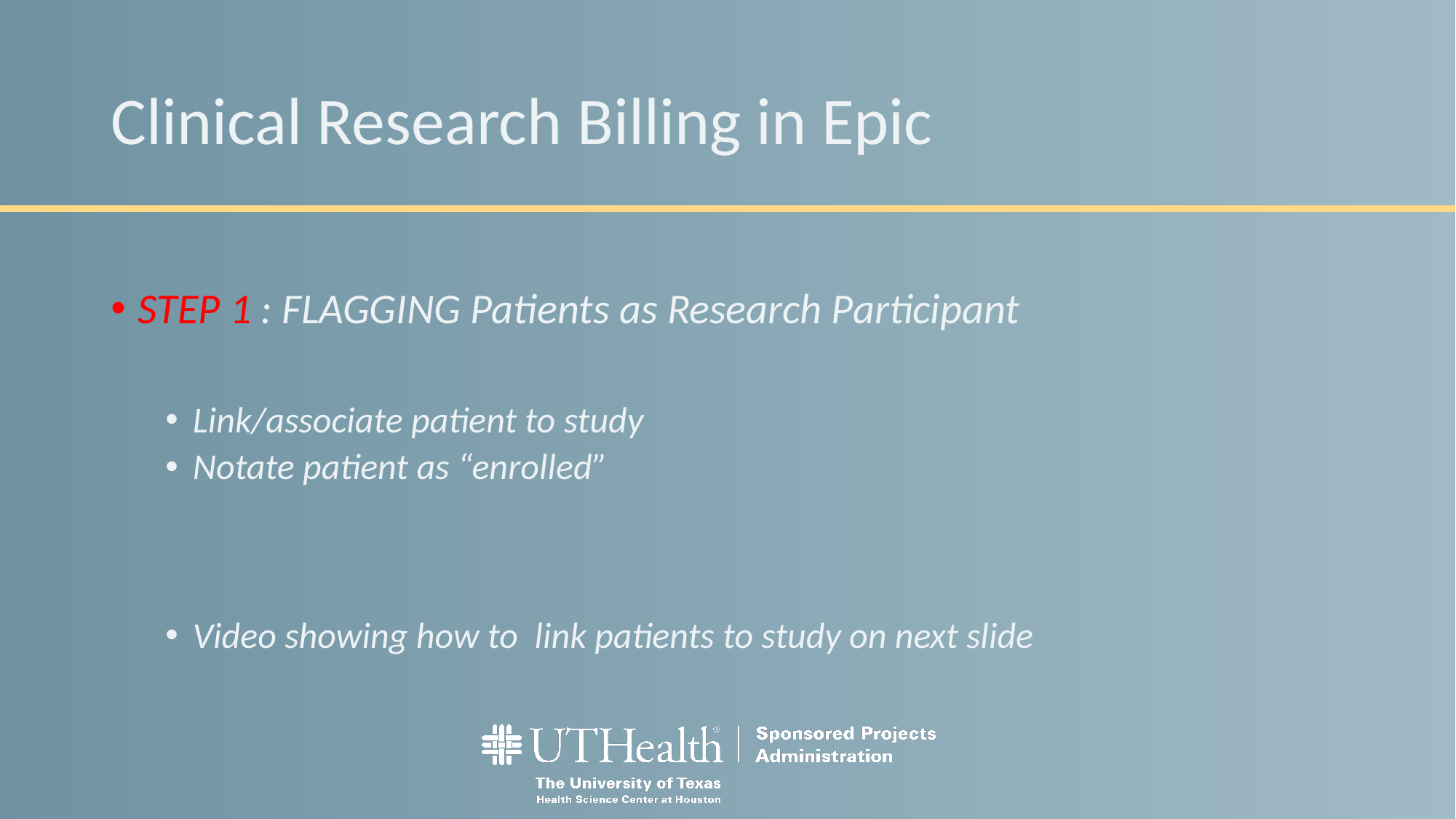

# Clinical Research Billing in Epic

STEP 1 : FLAGGING Patients as Research Participant

Link/associate patient to study
Notate patient as “enrolled”

Video showing how to  link patients to study on next slide